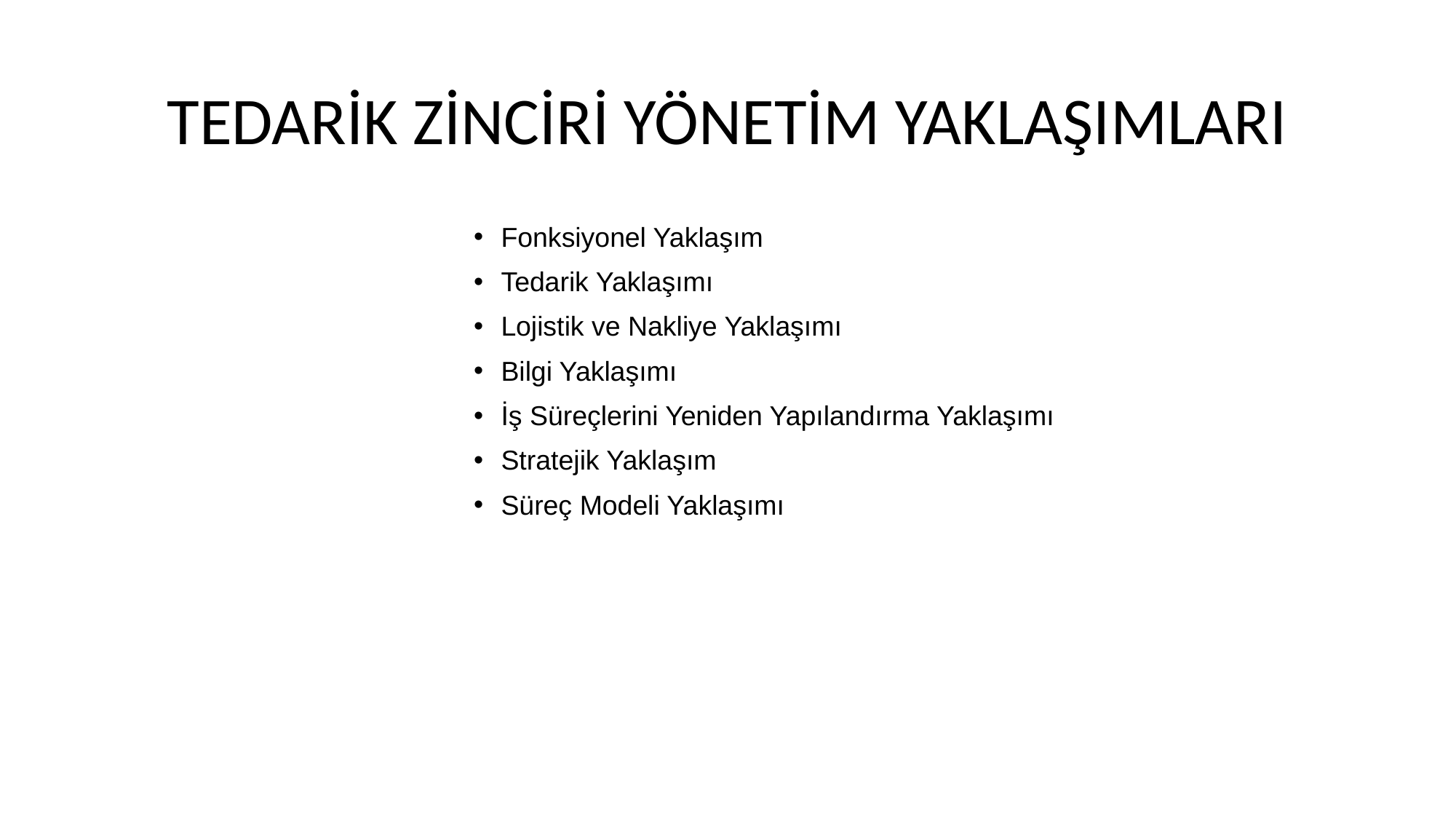

# TEDARİK ZİNCİRİ YÖNETİM YAKLAŞIMLARI
Fonksiyonel Yaklaşım
Tedarik Yaklaşımı
Lojistik ve Nakliye Yaklaşımı
Bilgi Yaklaşımı
İş Süreçlerini Yeniden Yapılandırma Yaklaşımı
Stratejik Yaklaşım
Süreç Modeli Yaklaşımı